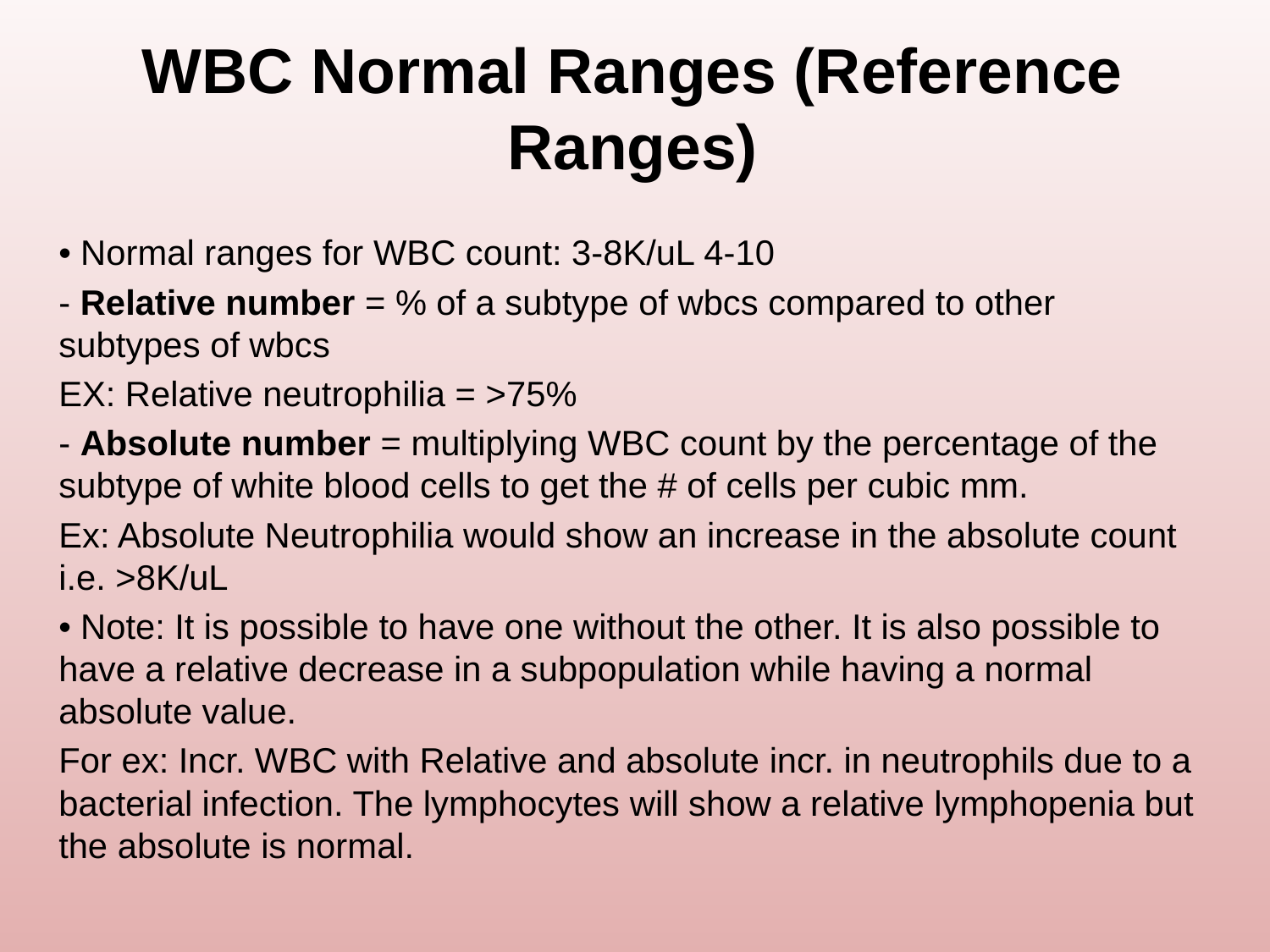

# WBC Normal Ranges (Reference Ranges)
• Normal ranges for WBC count: 3-8K/uL 4-10
- Relative number = % of a subtype of wbcs compared to other subtypes of wbcs
EX: Relative neutrophilia = >75%
- Absolute number = multiplying WBC count by the percentage of the subtype of white blood cells to get the # of cells per cubic mm.
Ex: Absolute Neutrophilia would show an increase in the absolute count i.e. >8K/uL
• Note: It is possible to have one without the other. It is also possible to have a relative decrease in a subpopulation while having a normal absolute value.
For ex: Incr. WBC with Relative and absolute incr. in neutrophils due to a bacterial infection. The lymphocytes will show a relative lymphopenia but the absolute is normal.